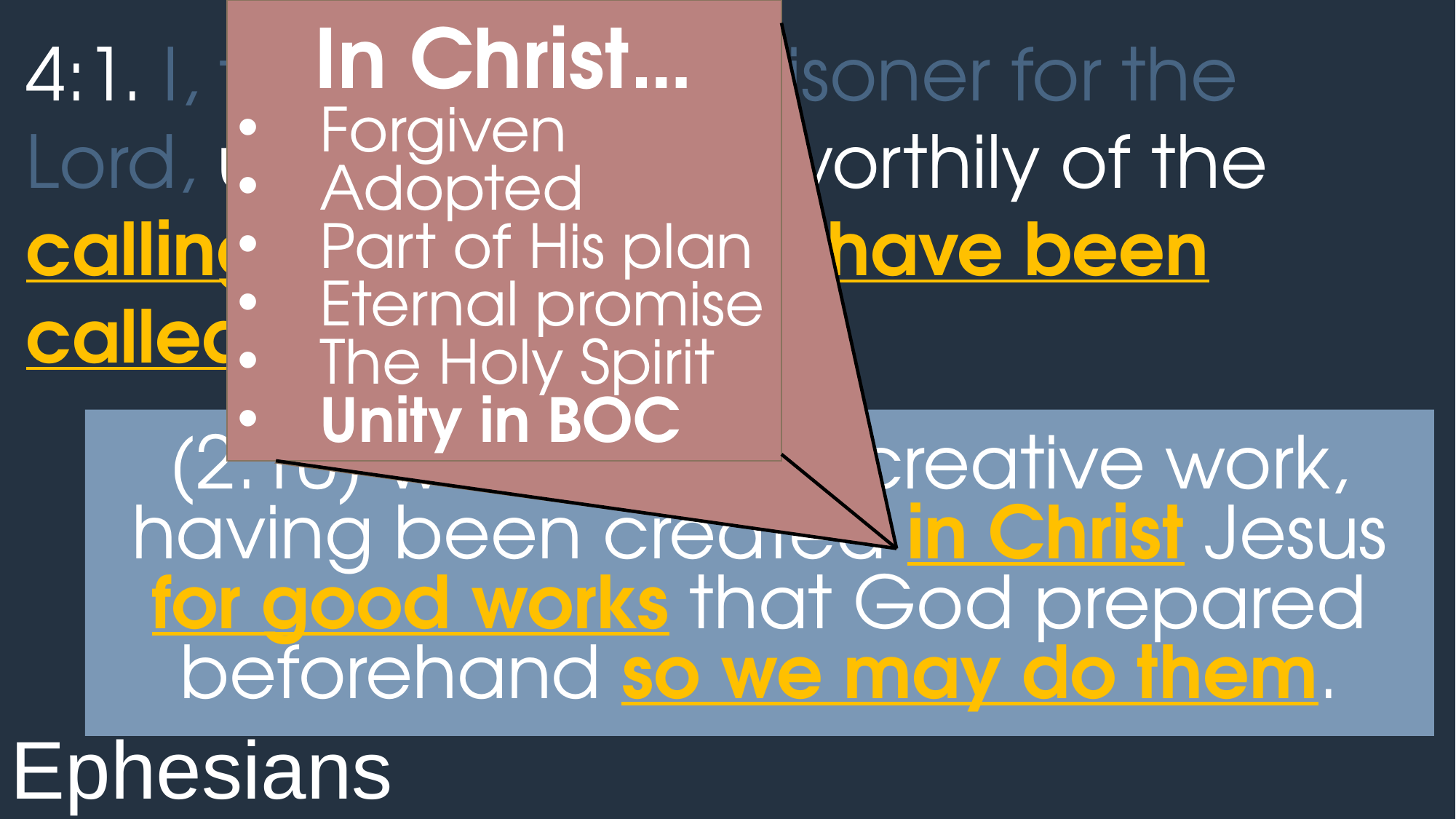

In Christ…
Forgiven
Adopted
Part of His plan
Eternal promise
The Holy Spirit
Unity in BOC
4:1. I, therefore, the prisoner for the Lord, urge you to live worthily of the calling with which you have been called,

(2:10) we are Gods creative work, having been created in Christ Jesus for good works that God prepared beforehand so we may do them.
Ephesians